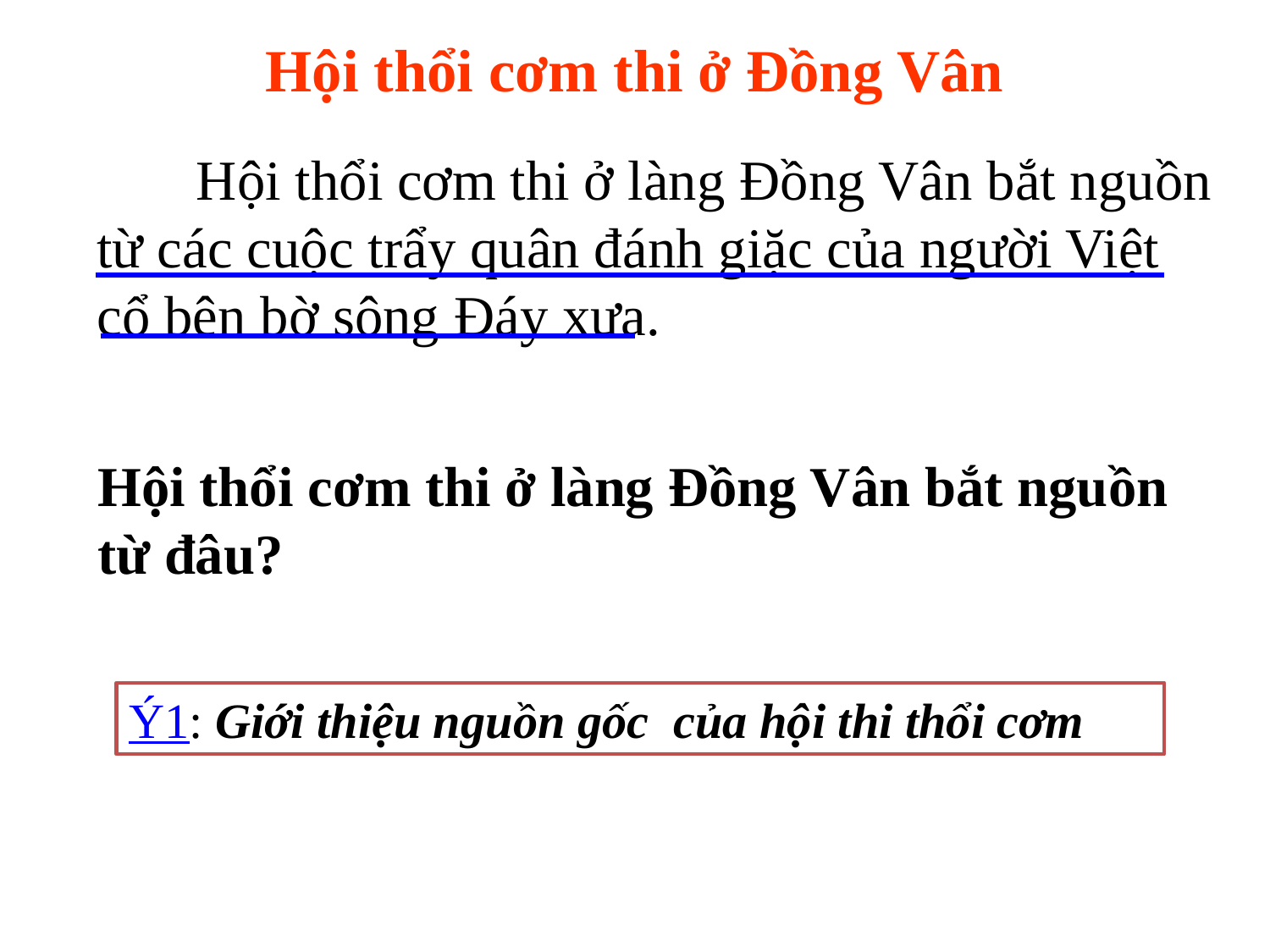

Hội thổi cơm thi ở Đồng Vân
       Hội thổi cơm thi ở làng Đồng Vân bắt nguồn từ các cuộc trẩy quân đánh giặc của người Việt cổ bên bờ sông Đáy xưa.
Hội thổi cơm thi ở làng Đồng Vân bắt nguồn từ đâu?
Ý1: Giới thiệu nguồn gốc  của hội thi thổi cơm